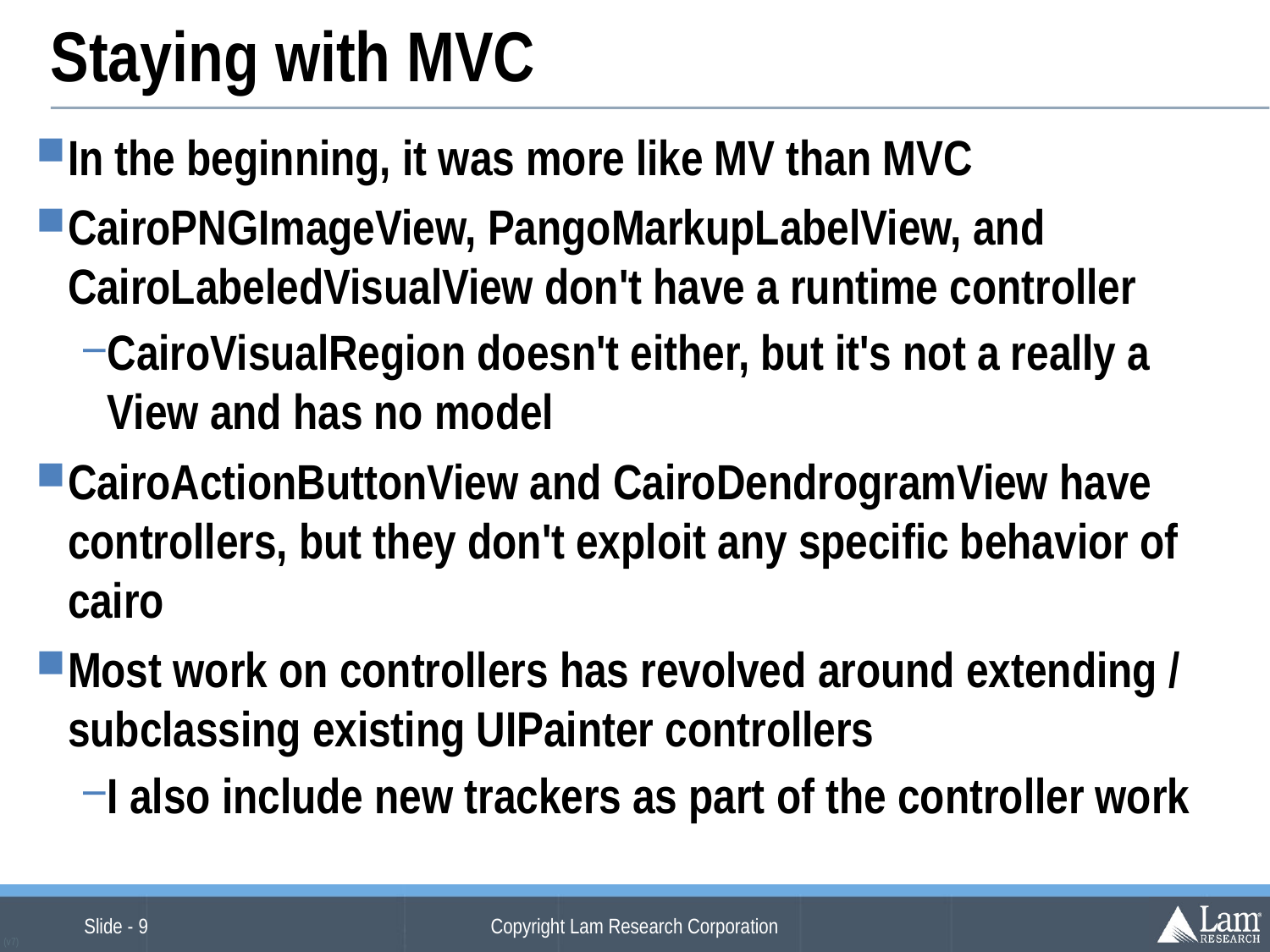

# Staying with MVC
In the beginning, it was more like MV than MVC
CairoPNGImageView, PangoMarkupLabelView, and CairoLabeledVisualView don't have a runtime controller
CairoVisualRegion doesn't either, but it's not a really a View and has no model
CairoActionButtonView and CairoDendrogramView have controllers, but they don't exploit any specific behavior of cairo
Most work on controllers has revolved around extending / subclassing existing UIPainter controllers
I also include new trackers as part of the controller work